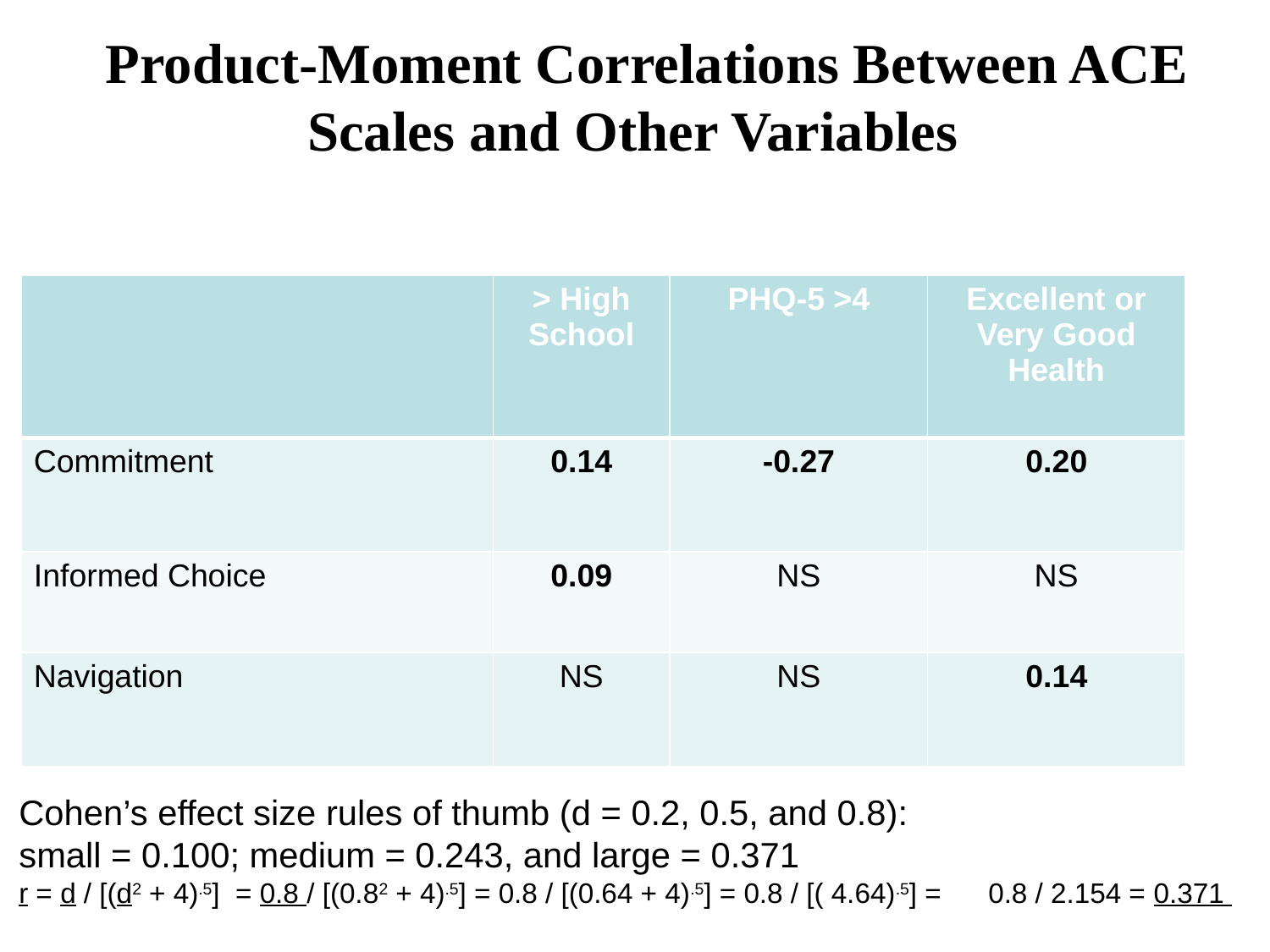

Product-Moment Correlations Between ACE Scales and Other Variables
|  | > High School | PHQ-5 >4 | Excellent or Very Good Health |
| --- | --- | --- | --- |
| Commitment | 0.14 | -0.27 | 0.20 |
| Informed Choice | 0.09 | NS | NS |
| Navigation | NS | NS | 0.14 |
# Cohen’s effect size rules of thumb (d = 0.2, 0.5, and 0.8): small = 0.100; medium = 0.243, and large = 0.371 r = d / [(d2 + 4).5]  = 0.8 / [(0.82 + 4).5] = 0.8 / [(0.64 + 4).5] = 0.8 / [( 4.64).5] =      0.8 / 2.154 = 0.371